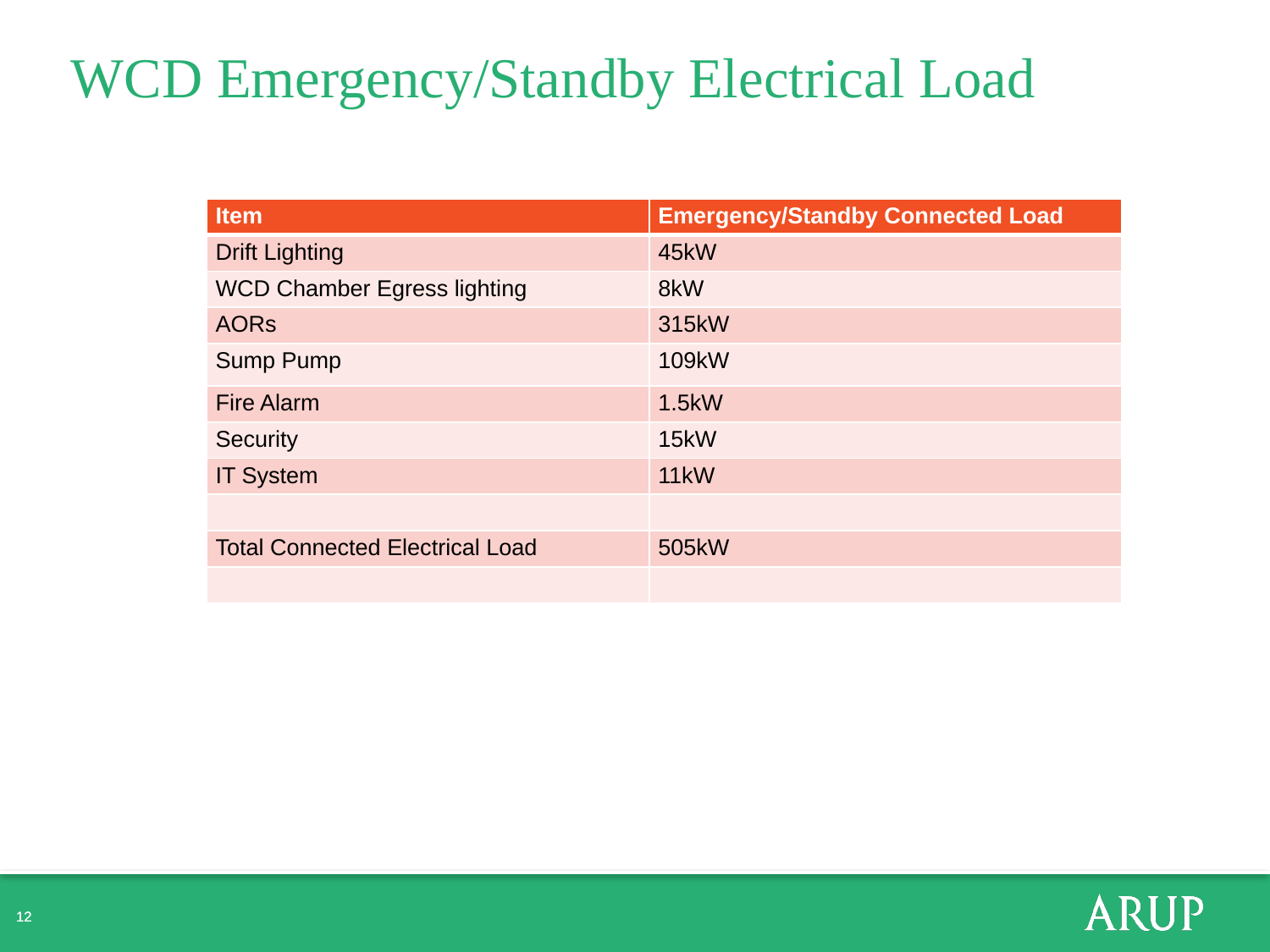

# WCD Emergency/Standby Electrical Load
| Item | Emergency/Standby Connected Load |
| --- | --- |
| Drift Lighting | 45kW |
| WCD Chamber Egress lighting | 8kW |
| AORs | 315kW |
| Sump Pump | 109kW |
| Fire Alarm | 1.5kW |
| Security | 15kW |
| IT System | 11kW |
|  |  |
| Total Connected Electrical Load | 505kW |
|  |  |